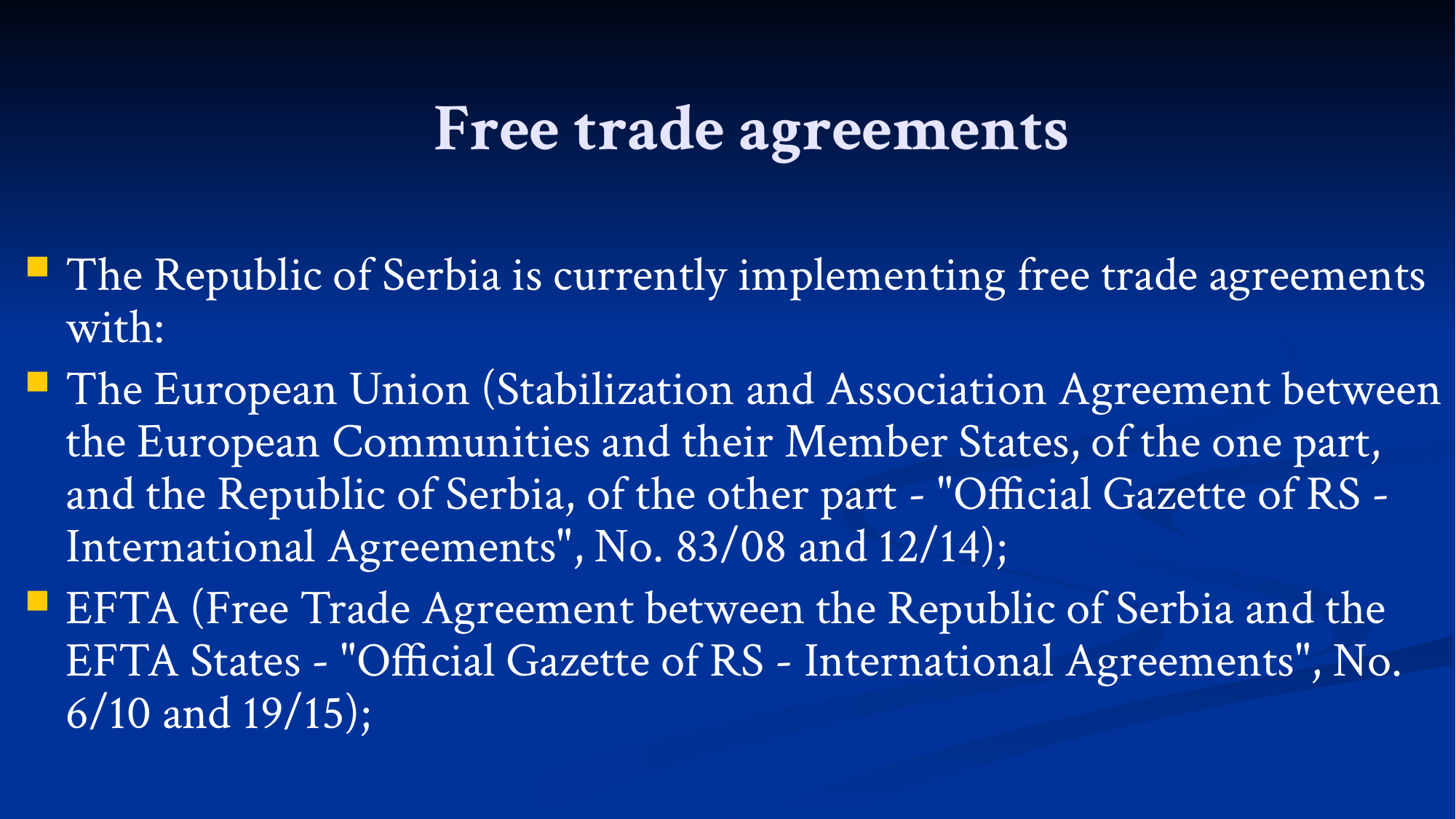

# Free trade agreements
The Republic of Serbia is currently implementing free trade agreements with:
The European Union (Stabilization and Association Agreement between the European Communities and their Member States, of the one part, and the Republic of Serbia, of the other part - "Official Gazette of RS - International Agreements", No. 83/08 and 12/14);
EFTA (Free Trade Agreement between the Republic of Serbia and the EFTA States - "Official Gazette of RS - International Agreements", No. 6/10 and 19/15);